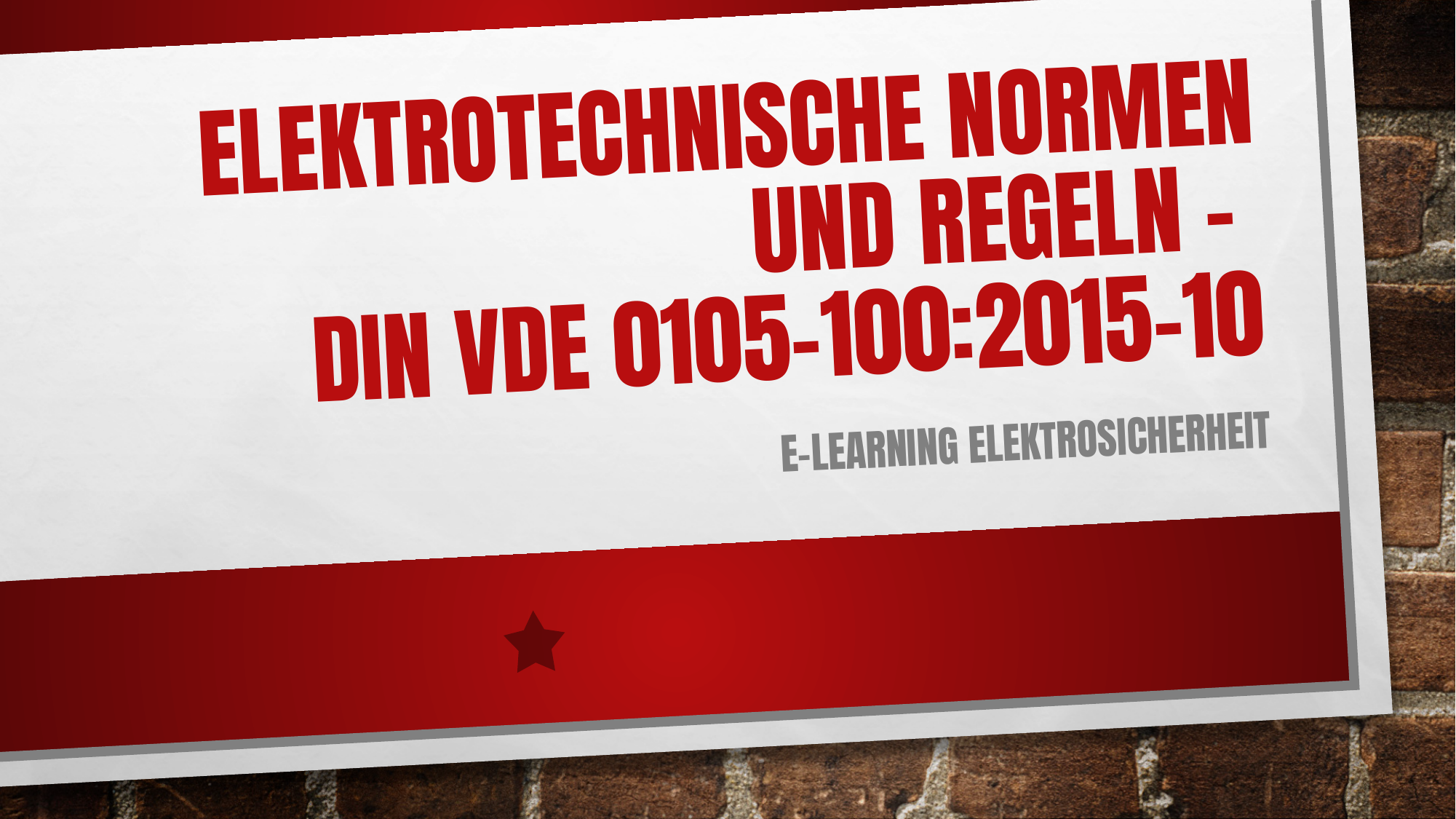

# Elektrotechnische Normen und Regeln – DIN VDE 0105-100:2015-10
E-Learning Elektrosicherheit